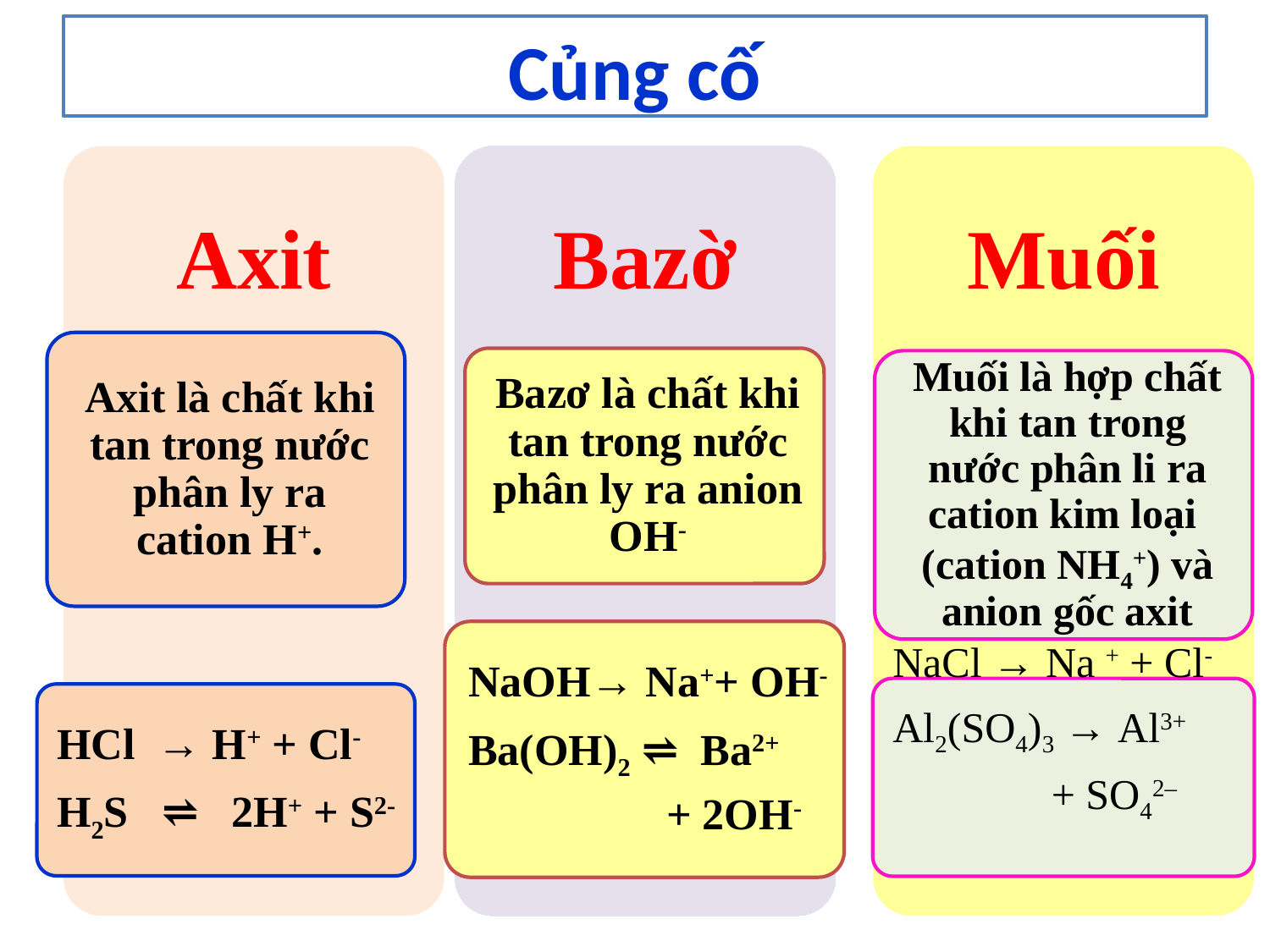

Củng cố
Axit
Axit là chất khi tan trong nước phân ly ra cation H+.
HCl  → H+ + Cl-
H2S   ⇌   2H+ + S2-
Bazờ
Bazơ là chất khi tan trong nước phân ly ra anion OH-
NaOH→ Na++ OH-
Ba(OH)2 ⇌  Ba2+
                  + 2OH-
Muối
Muối là hợp chất khi tan trong nước phân li ra cation kim loại  (cation NH4+) và anion gốc axit
NaCl → Na + + Cl-
Al2(SO4)3 → Al3+
               + SO42–